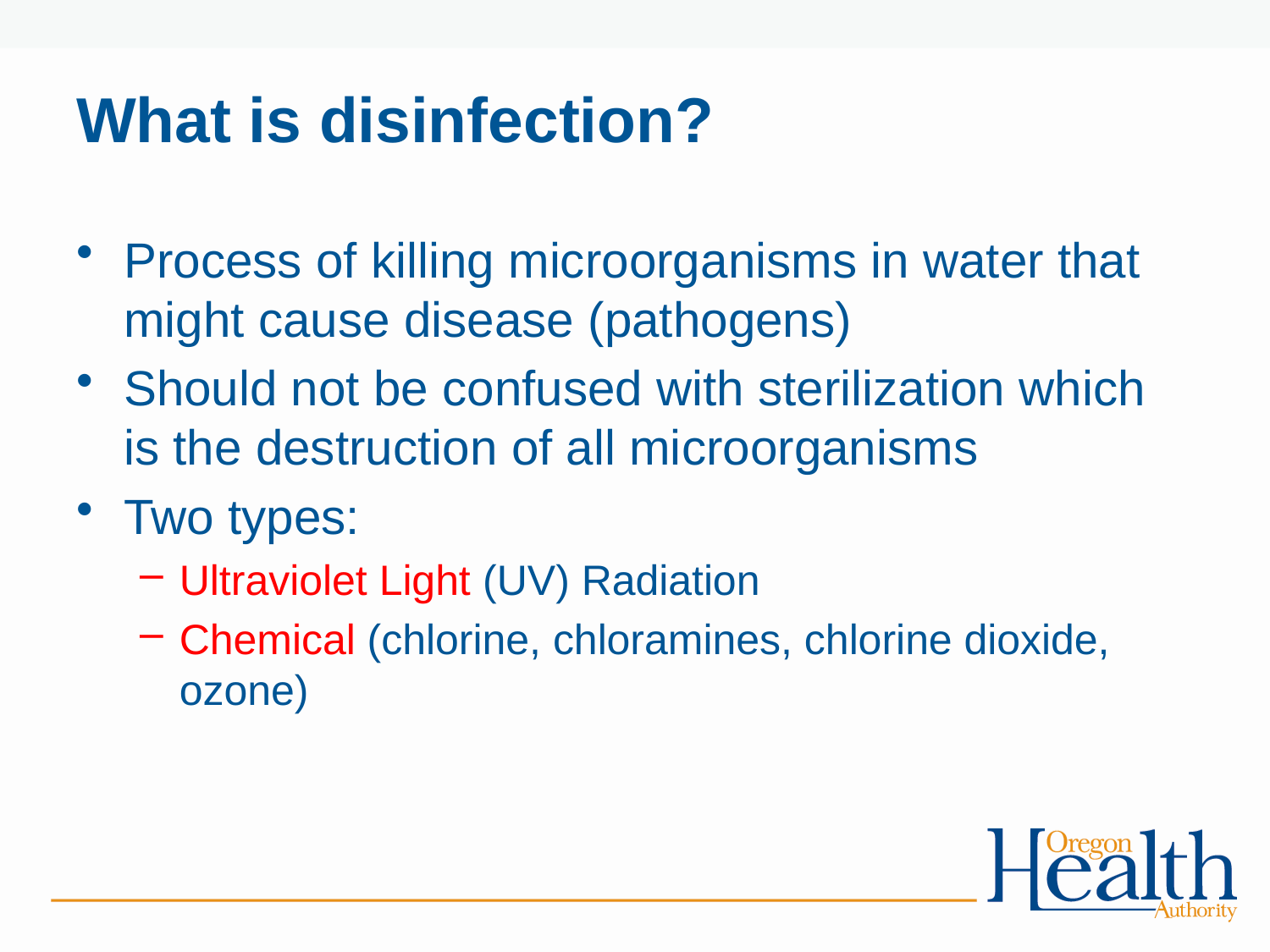

# What is disinfection?
Process of killing microorganisms in water that might cause disease (pathogens)
Should not be confused with sterilization which is the destruction of all microorganisms
Two types:
Ultraviolet Light (UV) Radiation
Chemical (chlorine, chloramines, chlorine dioxide, ozone)